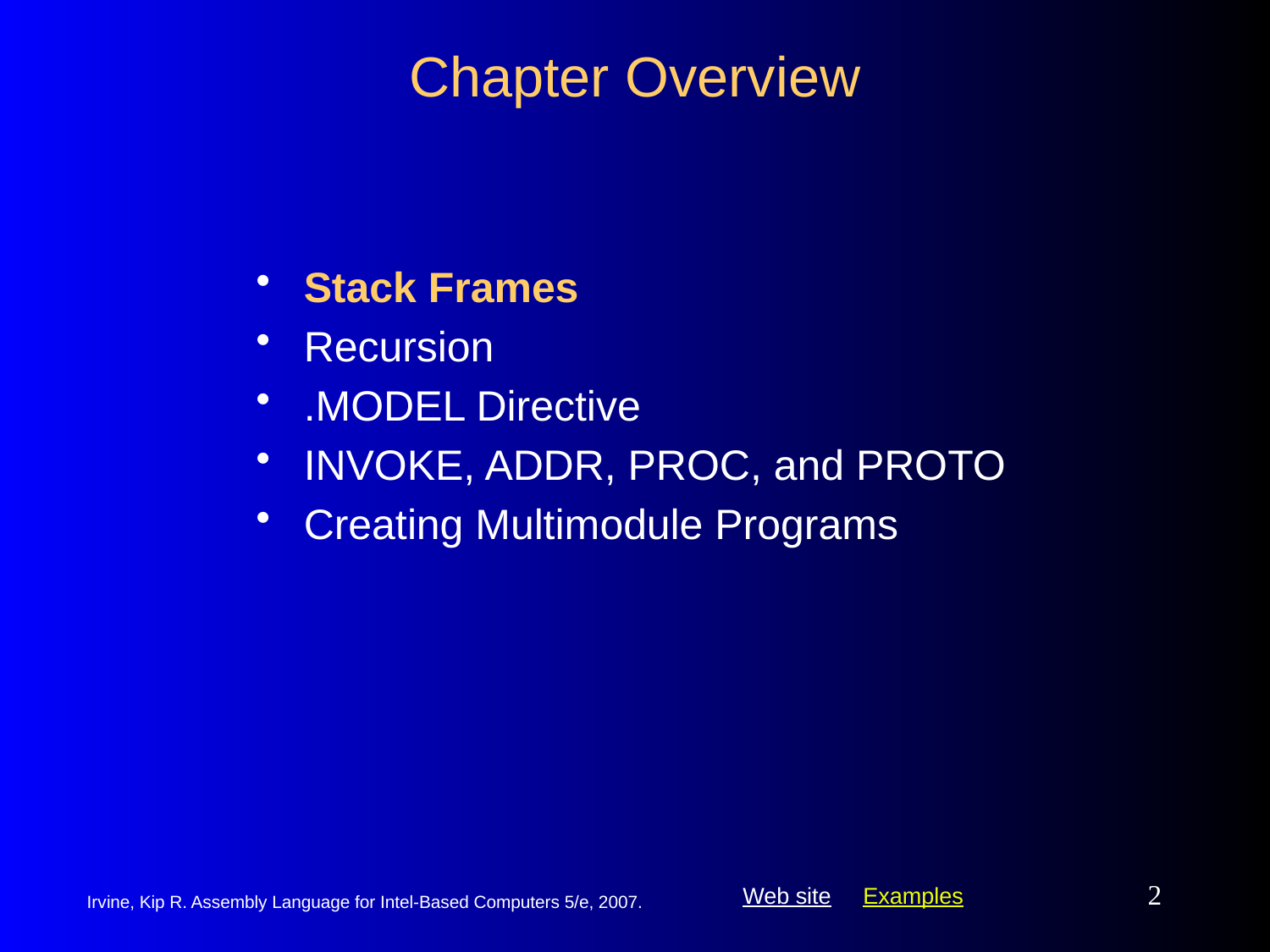

# Chapter Overview
Stack Frames
Recursion
.MODEL Directive
INVOKE, ADDR, PROC, and PROTO
Creating Multimodule Programs
2
Irvine, Kip R. Assembly Language for Intel-Based Computers 5/e, 2007.